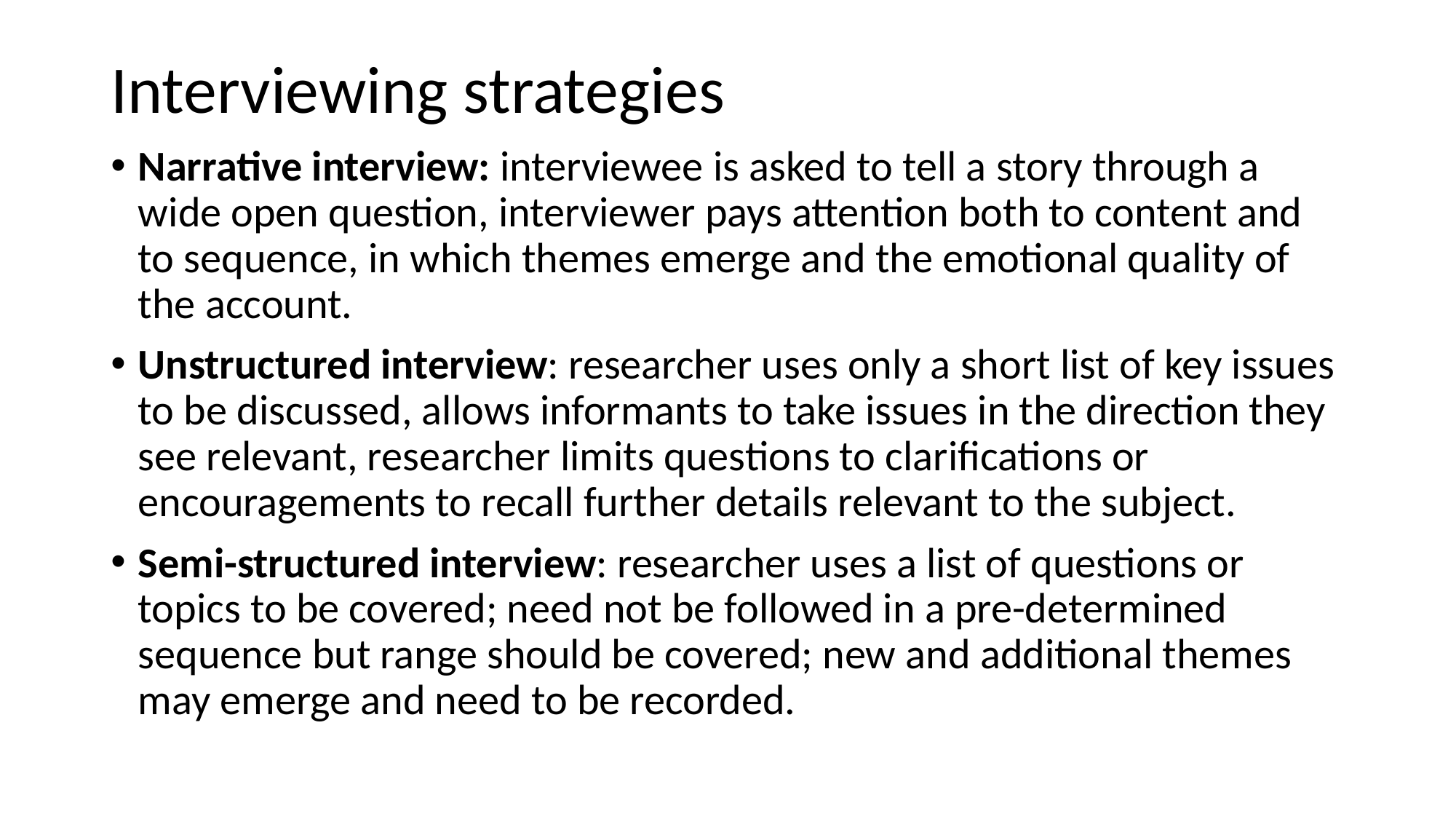

# Interviewing strategies
Narrative interview: interviewee is asked to tell a story through a wide open question, interviewer pays attention both to content and to sequence, in which themes emerge and the emotional quality of the account.
Unstructured interview: researcher uses only a short list of key issues to be discussed, allows informants to take issues in the direction they see relevant, researcher limits questions to clarifications or encouragements to recall further details relevant to the subject.
Semi-structured interview: researcher uses a list of questions or topics to be covered; need not be followed in a pre-determined sequence but range should be covered; new and additional themes may emerge and need to be recorded.